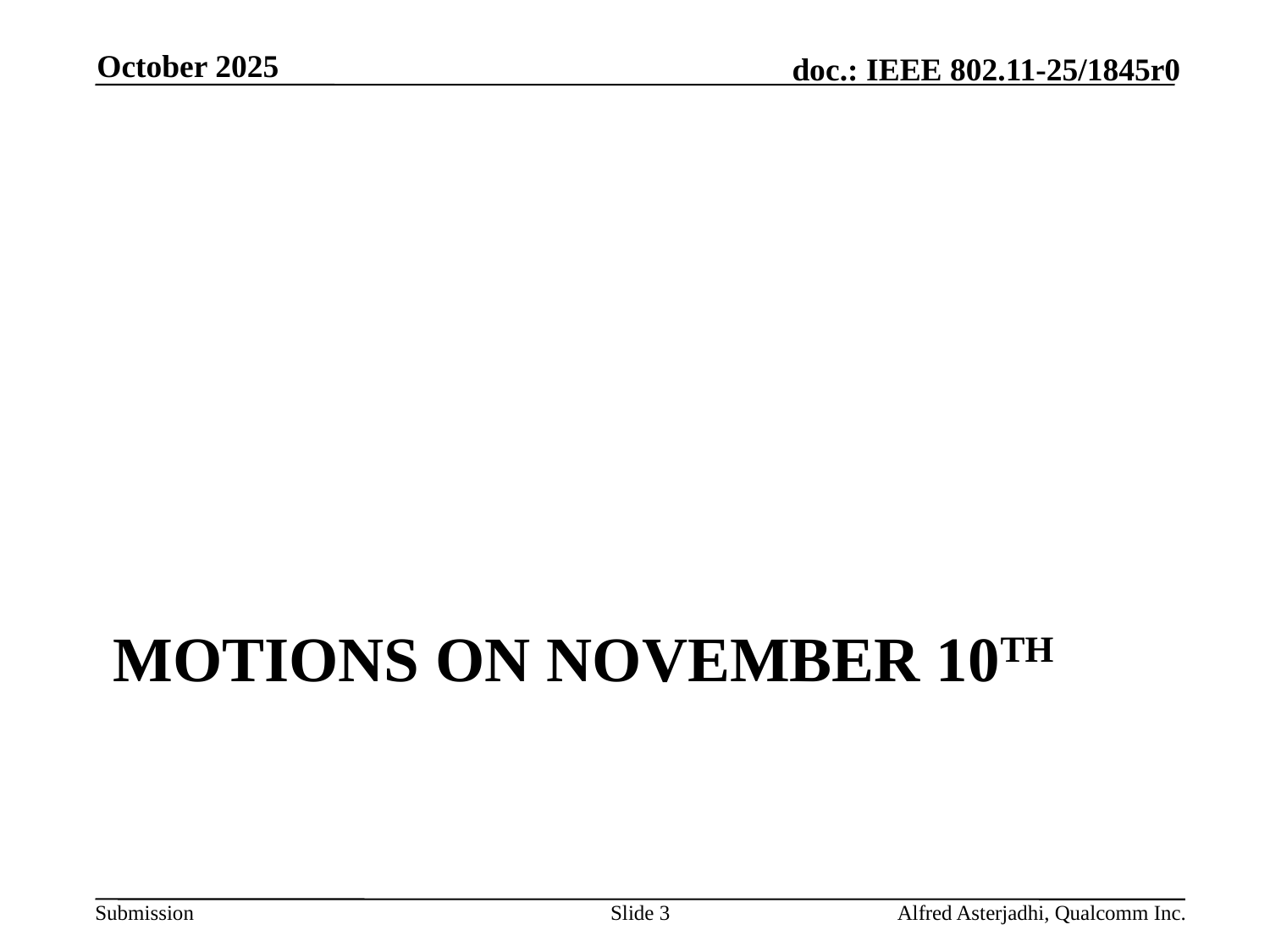

October 2025

# Motions on November 10th
Slide 3
Alfred Asterjadhi, Qualcomm Inc.